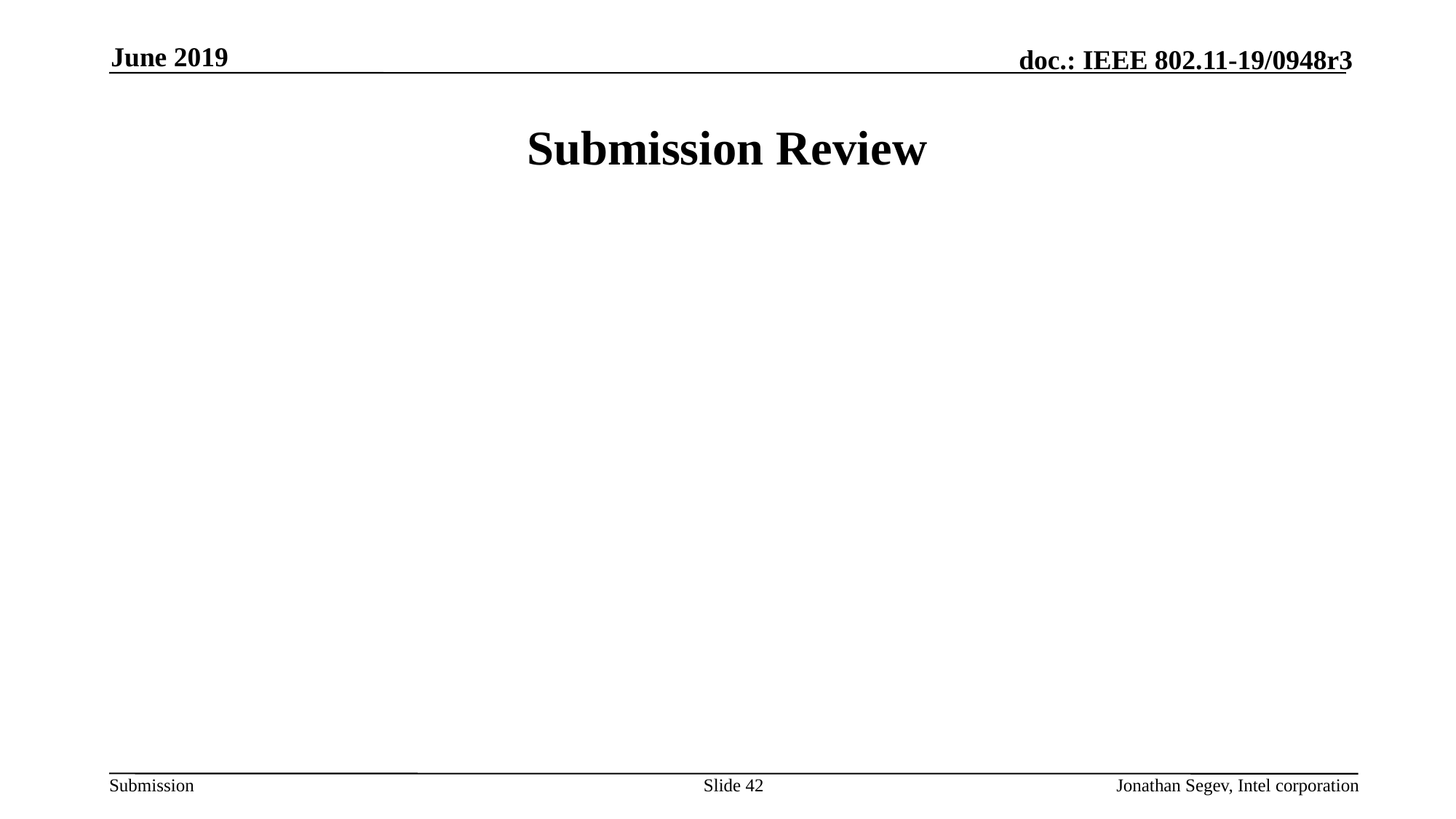

June 2019
# Submission Review

Slide 42
Jonathan Segev, Intel corporation